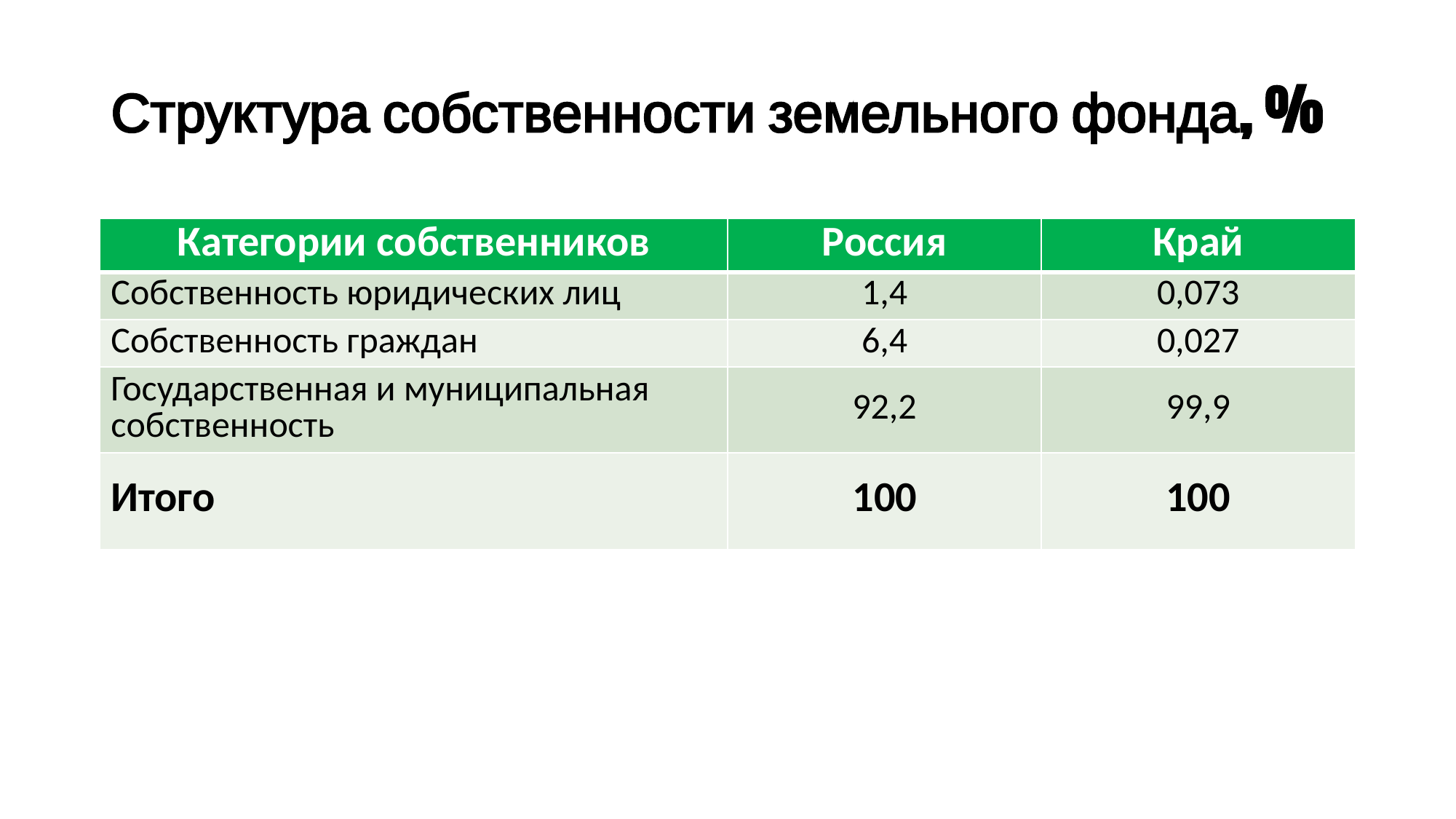

# Структура собственности земельного фонда, %
| Категории собственников | Россия | Край |
| --- | --- | --- |
| Собственность юридических лиц | 1,4 | 0,073 |
| Собственность граждан | 6,4 | 0,027 |
| Государственная и муниципальная собственность | 92,2 | 99,9 |
| Итого | 100 | 100 |